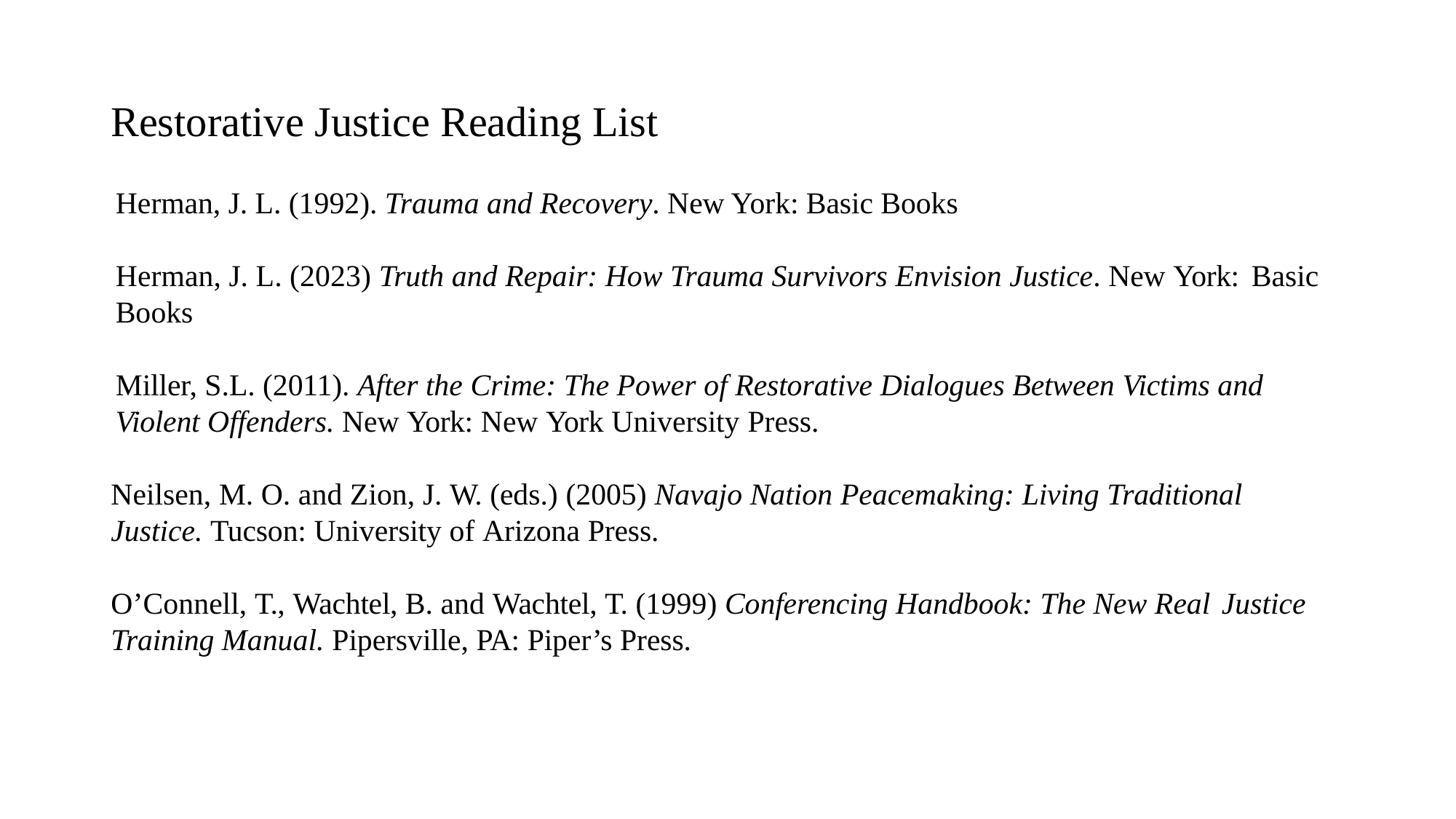

# Restorative Justice Reading List
Herman, J. L. (1992). Trauma and Recovery. New York: Basic Books

Herman, J. L. (2023) Truth and Repair: How Trauma Survivors Envision Justice. New York: Basic Books

Miller, S.L. (2011). After the Crime: The Power of Restorative Dialogues Between Victims and Violent Offenders. New York: New York University Press.

Neilsen, M. O. and Zion, J. W. (eds.) (2005) Navajo Nation Peacemaking: Living Traditional Justice. Tucson: University of Arizona Press.

O’Connell, T., Wachtel, B. and Wachtel, T. (1999) Conferencing Handbook: The New Real Justice Training Manual. Pipersville, PA: Piper’s Press.